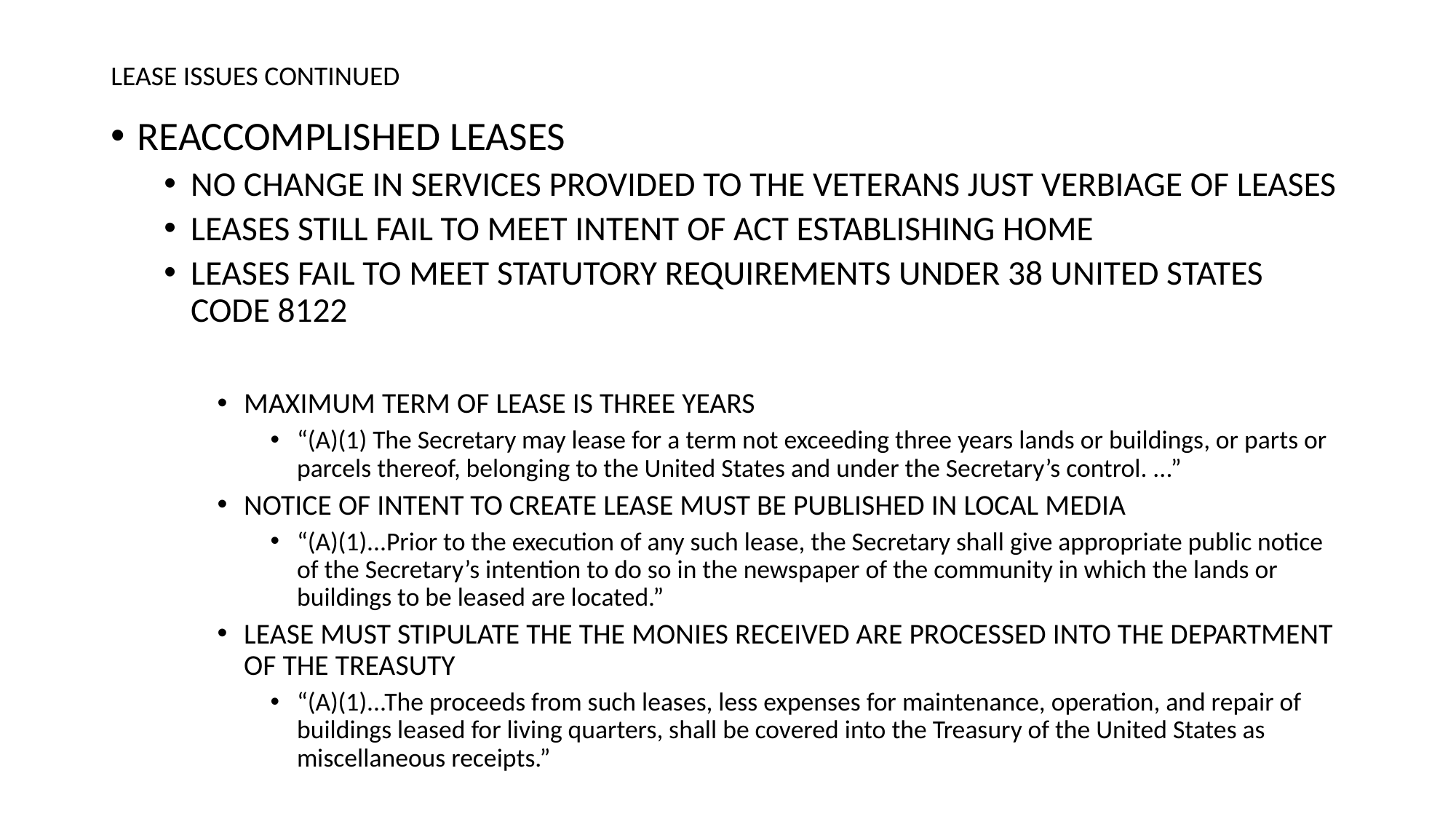

# LEASE ISSUES CONTINUED
REACCOMPLISHED LEASES
NO CHANGE IN SERVICES PROVIDED TO THE VETERANS JUST VERBIAGE OF LEASES
LEASES STILL FAIL TO MEET INTENT OF ACT ESTABLISHING HOME
LEASES FAIL TO MEET STATUTORY REQUIREMENTS UNDER 38 UNITED STATES CODE 8122

MAXIMUM TERM OF LEASE IS THREE YEARS
“(A)(1) The Secretary may lease for a term not exceeding three years lands or buildings, or parts or parcels thereof, belonging to the United States and under the Secretary’s control. ...”
NOTICE OF INTENT TO CREATE LEASE MUST BE PUBLISHED IN LOCAL MEDIA
“(A)(1)...Prior to the execution of any such lease, the Secretary shall give appropriate public notice of the Secretary’s intention to do so in the newspaper of the community in which the lands or buildings to be leased are located.”
LEASE MUST STIPULATE THE THE MONIES RECEIVED ARE PROCESSED INTO THE DEPARTMENT OF THE TREASUTY
“(A)(1)...The proceeds from such leases, less expenses for maintenance, operation, and repair of buildings leased for living quarters, shall be covered into the Treasury of the United States as miscellaneous receipts.”